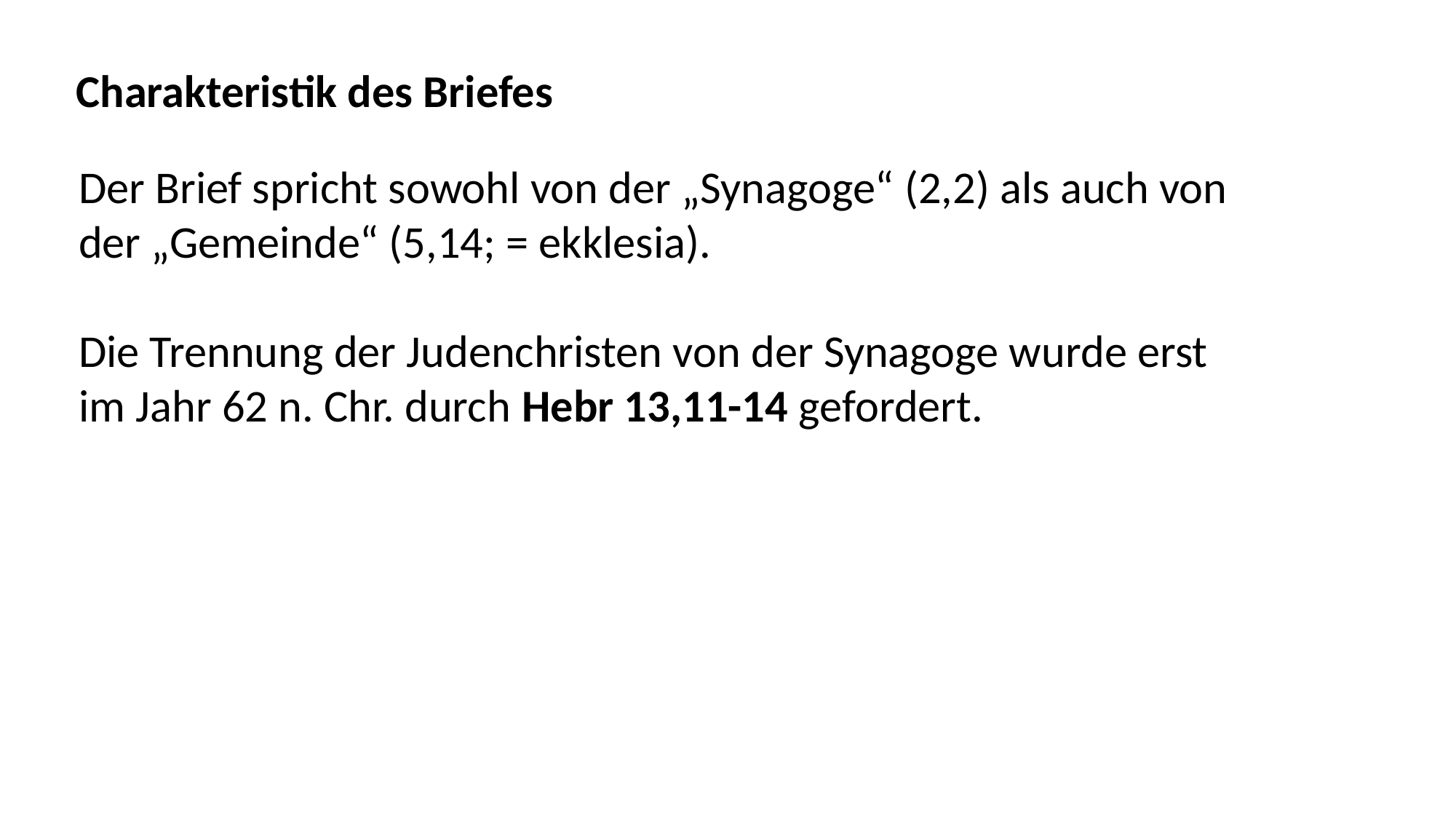

Charakteristik des Briefes
Der Brief spricht sowohl von der „Synagoge“ (2,2) als auch von
der „Gemeinde“ (5,14; = ekklesia).

Die Trennung der Judenchristen von der Synagoge wurde erst
im Jahr 62 n. Chr. durch Hebr 13,11-14 gefordert.